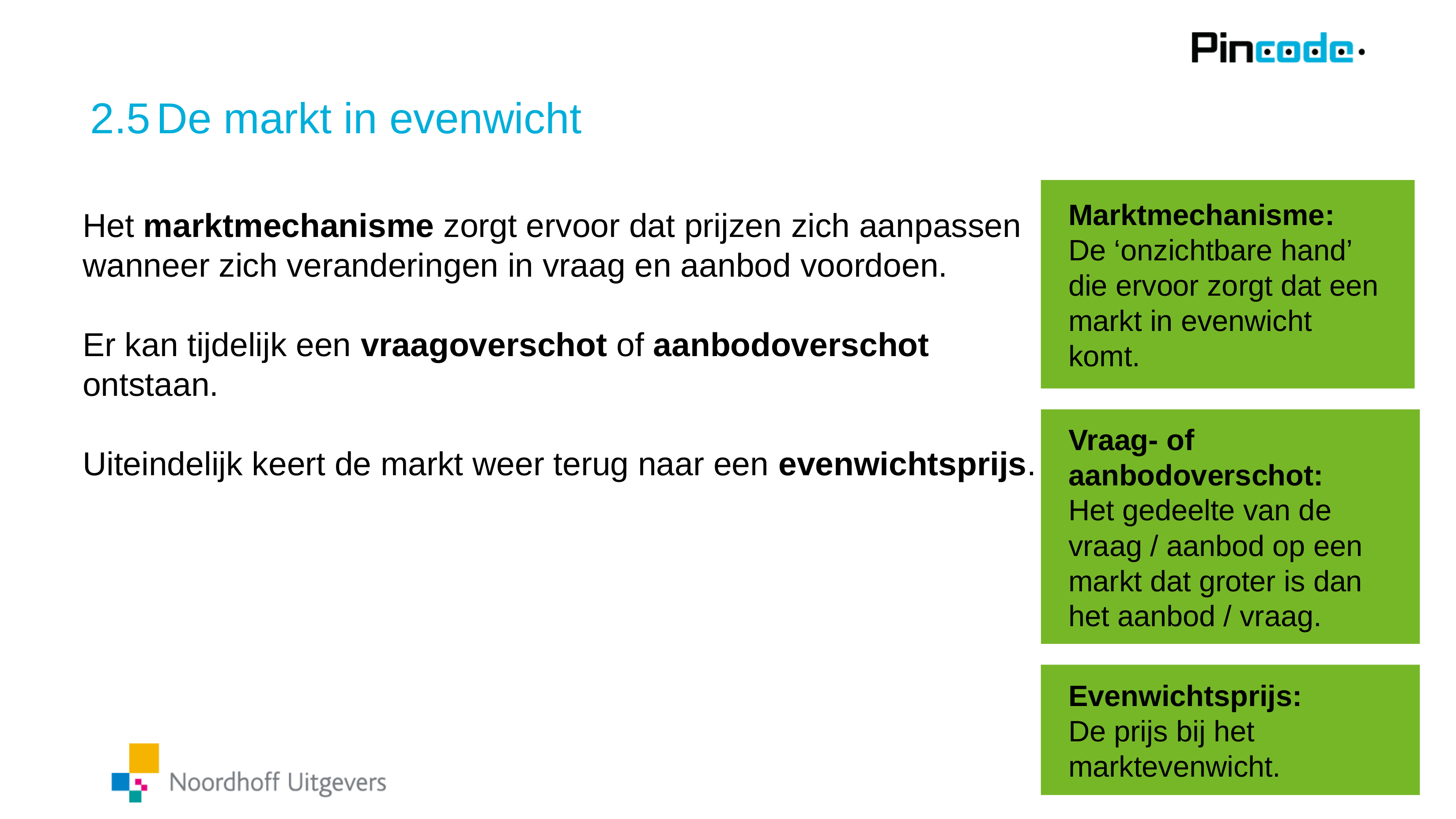

# 2.5	De markt in evenwicht
Marktmechanisme:
De ‘onzichtbare hand’ die ervoor zorgt dat een markt in evenwicht komt.
Het marktmechanisme zorgt ervoor dat prijzen zich aanpassen wanneer zich veranderingen in vraag en aanbod voordoen.

Er kan tijdelijk een vraagoverschot of aanbodoverschot ontstaan.

Uiteindelijk keert de markt weer terug naar een evenwichtsprijs.
Vraag- of aanbodoverschot:
Het gedeelte van de vraag / aanbod op een markt dat groter is dan het aanbod / vraag.
Evenwichtsprijs:
De prijs bij het marktevenwicht.